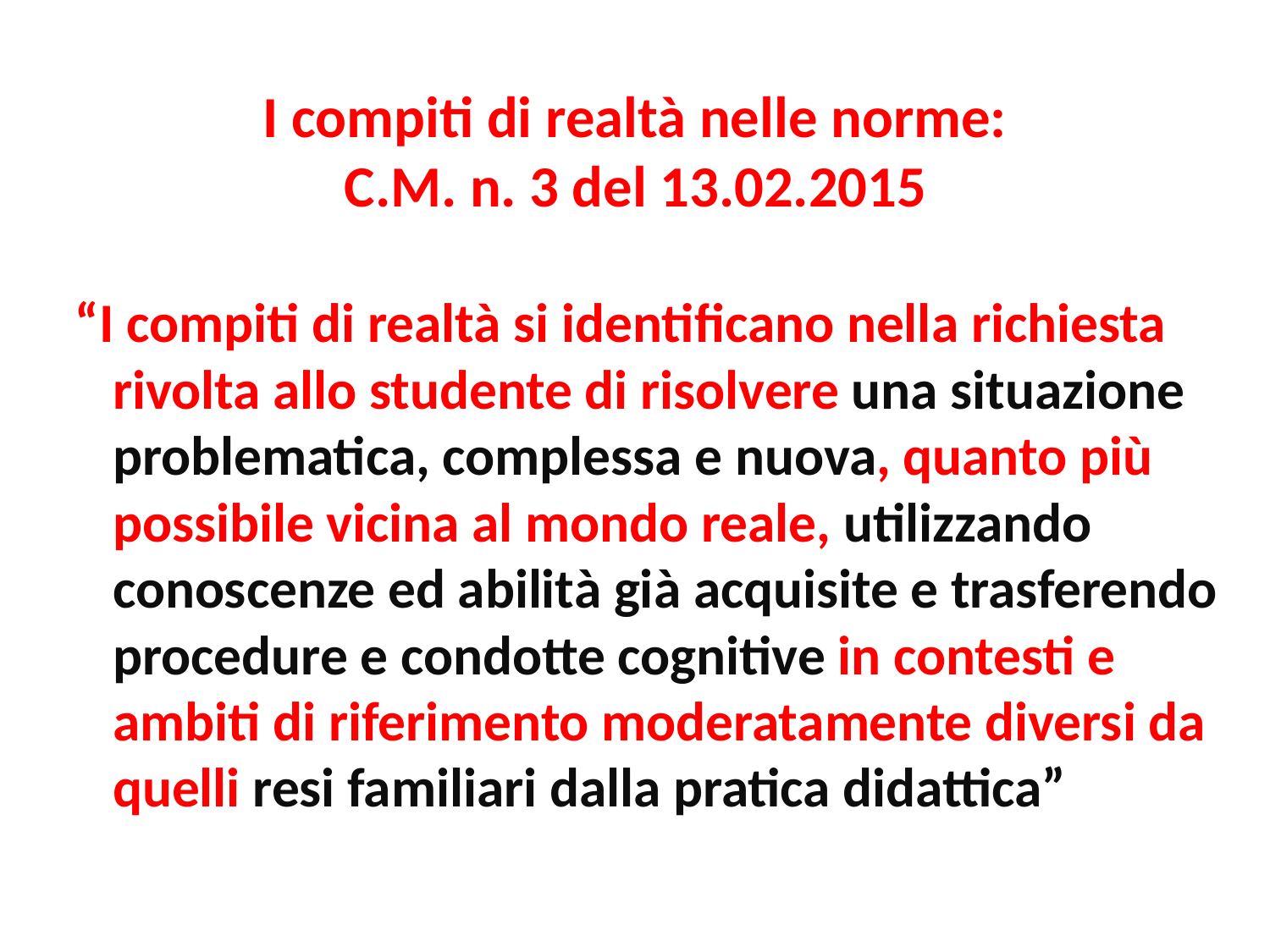

# I compiti di realtà nelle norme: C.M. n. 3 del 13.02.2015

“I compiti di realtà si identificano nella richiesta rivolta allo studente di risolvere una situazione problematica, complessa e nuova, quanto più possibile vicina al mondo reale, utilizzando conoscenze ed abilità già acquisite e trasferendo procedure e condotte cognitive in contesti e ambiti di riferimento moderatamente diversi da quelli resi familiari dalla pratica didattica”